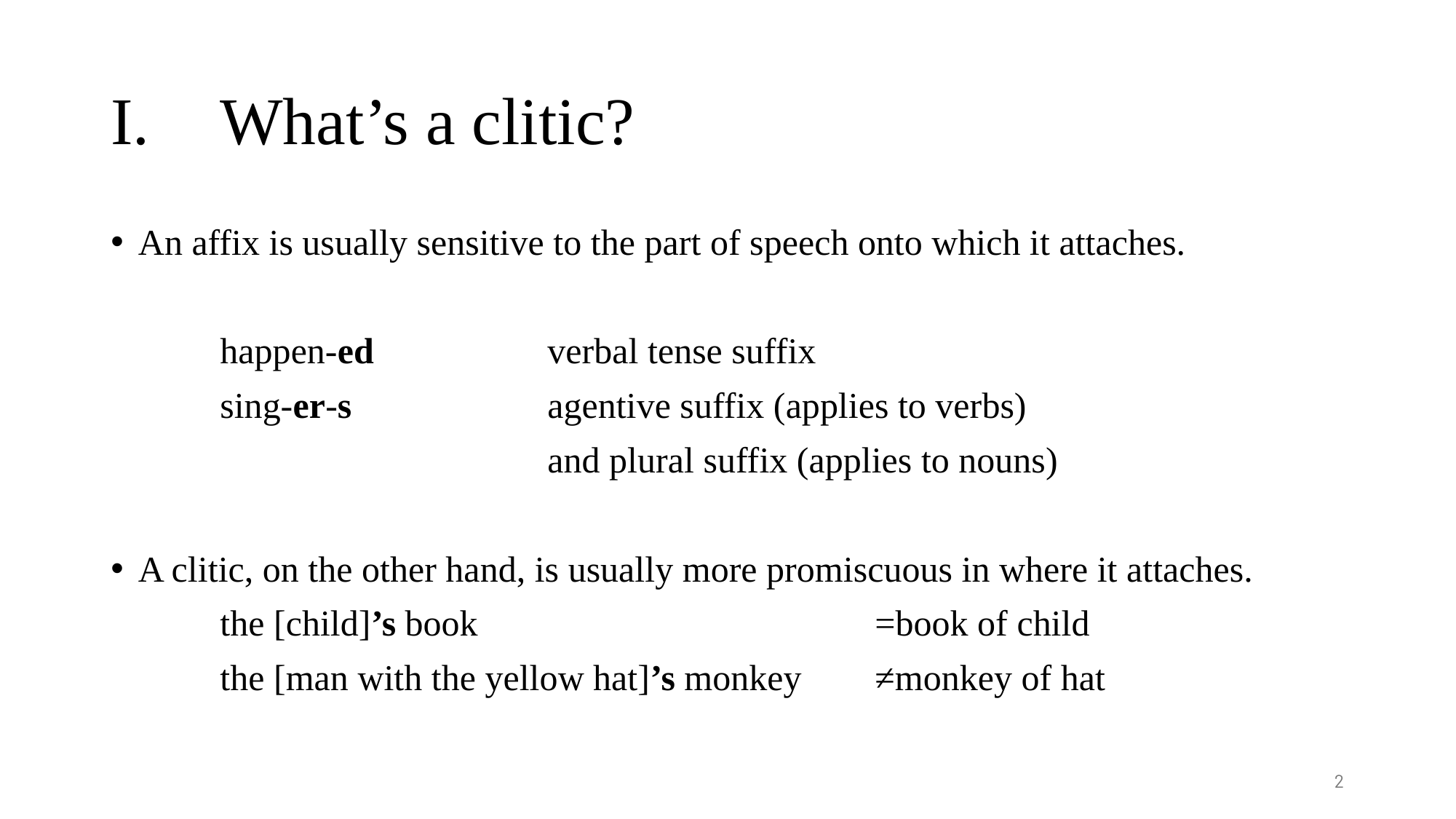

# I.	What’s a clitic?
An affix is usually sensitive to the part of speech onto which it attaches.

	happen-ed		verbal tense suffix
	sing-er-s		agentive suffix (applies to verbs)
				and plural suffix (applies to nouns)

A clitic, on the other hand, is usually more promiscuous in where it attaches.
	the [child]’s book				=book of child
	the [man with the yellow hat]’s monkey	≠monkey of hat
2